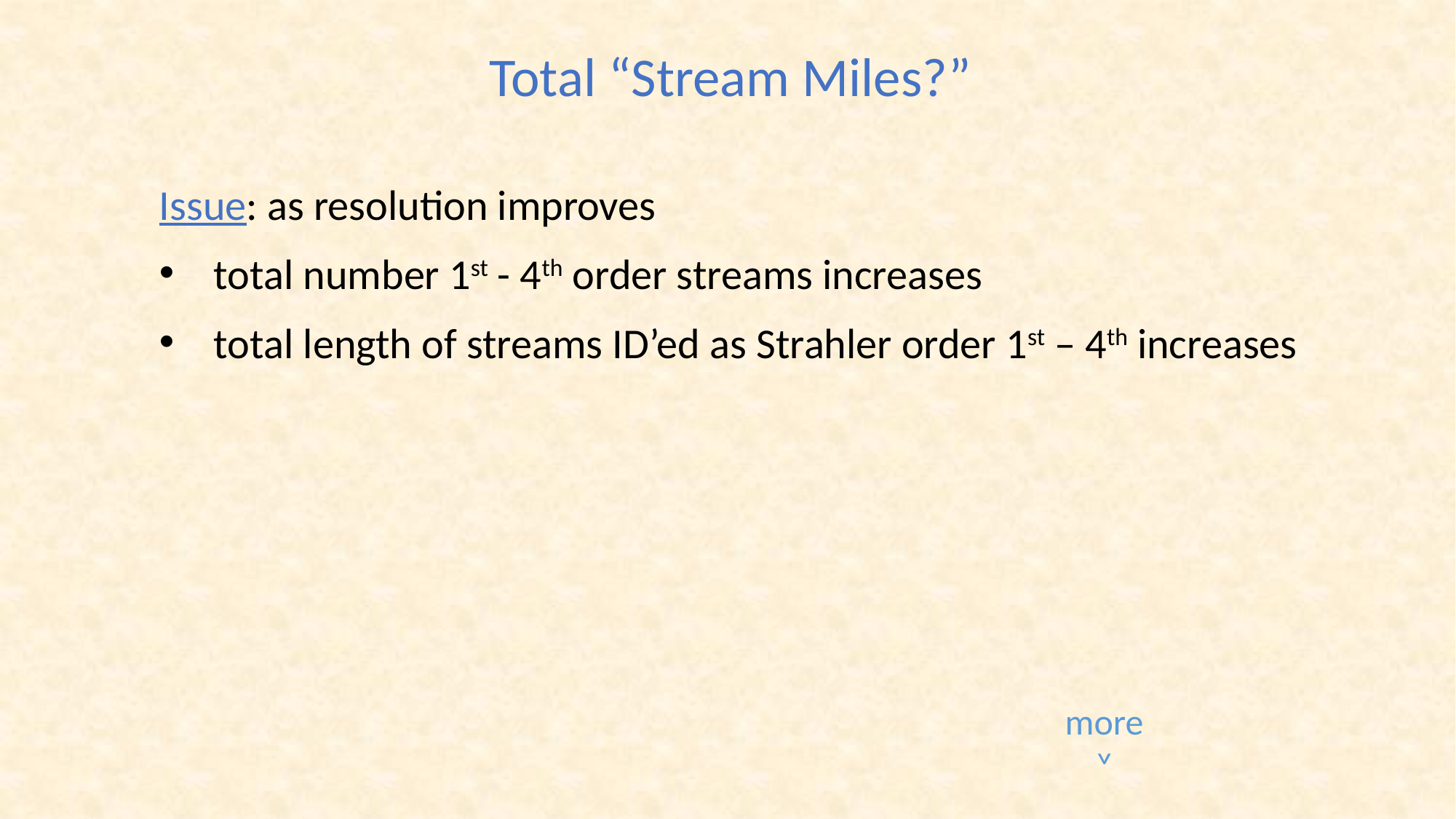

Total “Stream Miles?”
Issue: as resolution improves
total number 1st - 4th order streams increases
total length of streams ID’ed as Strahler order 1st – 4th increases
more
˅